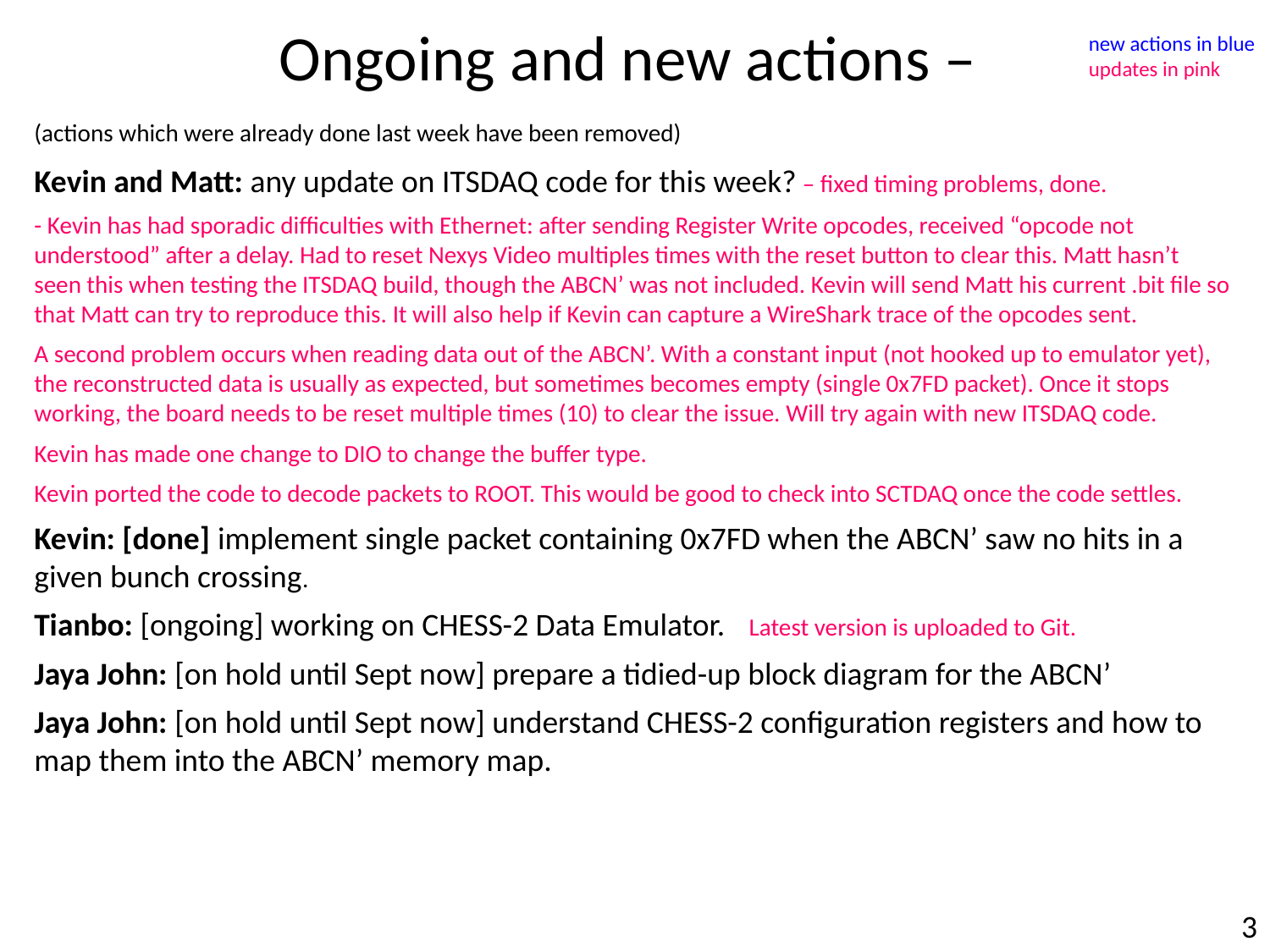

Ongoing and new actions –
new actions in blue
updates in pink
(actions which were already done last week have been removed)
Kevin and Matt: any update on ITSDAQ code for this week? – fixed timing problems, done.
- Kevin has had sporadic difficulties with Ethernet: after sending Register Write opcodes, received “opcode not understood” after a delay. Had to reset Nexys Video multiples times with the reset button to clear this. Matt hasn’t seen this when testing the ITSDAQ build, though the ABCN’ was not included. Kevin will send Matt his current .bit file so that Matt can try to reproduce this. It will also help if Kevin can capture a WireShark trace of the opcodes sent.
A second problem occurs when reading data out of the ABCN’. With a constant input (not hooked up to emulator yet), the reconstructed data is usually as expected, but sometimes becomes empty (single 0x7FD packet). Once it stops working, the board needs to be reset multiple times (10) to clear the issue. Will try again with new ITSDAQ code.
Kevin has made one change to DIO to change the buffer type.
Kevin ported the code to decode packets to ROOT. This would be good to check into SCTDAQ once the code settles.
Kevin: [done] implement single packet containing 0x7FD when the ABCN’ saw no hits in a given bunch crossing.  -
Tianbo: [ongoing] working on CHESS-2 Data Emulator. – Latest version is uploaded to Git.
Jaya John: [on hold until Sept now] prepare a tidied-up block diagram for the ABCN’
Jaya John: [on hold until Sept now] understand CHESS-2 configuration registers and how to map them into the ABCN’ memory map.
3